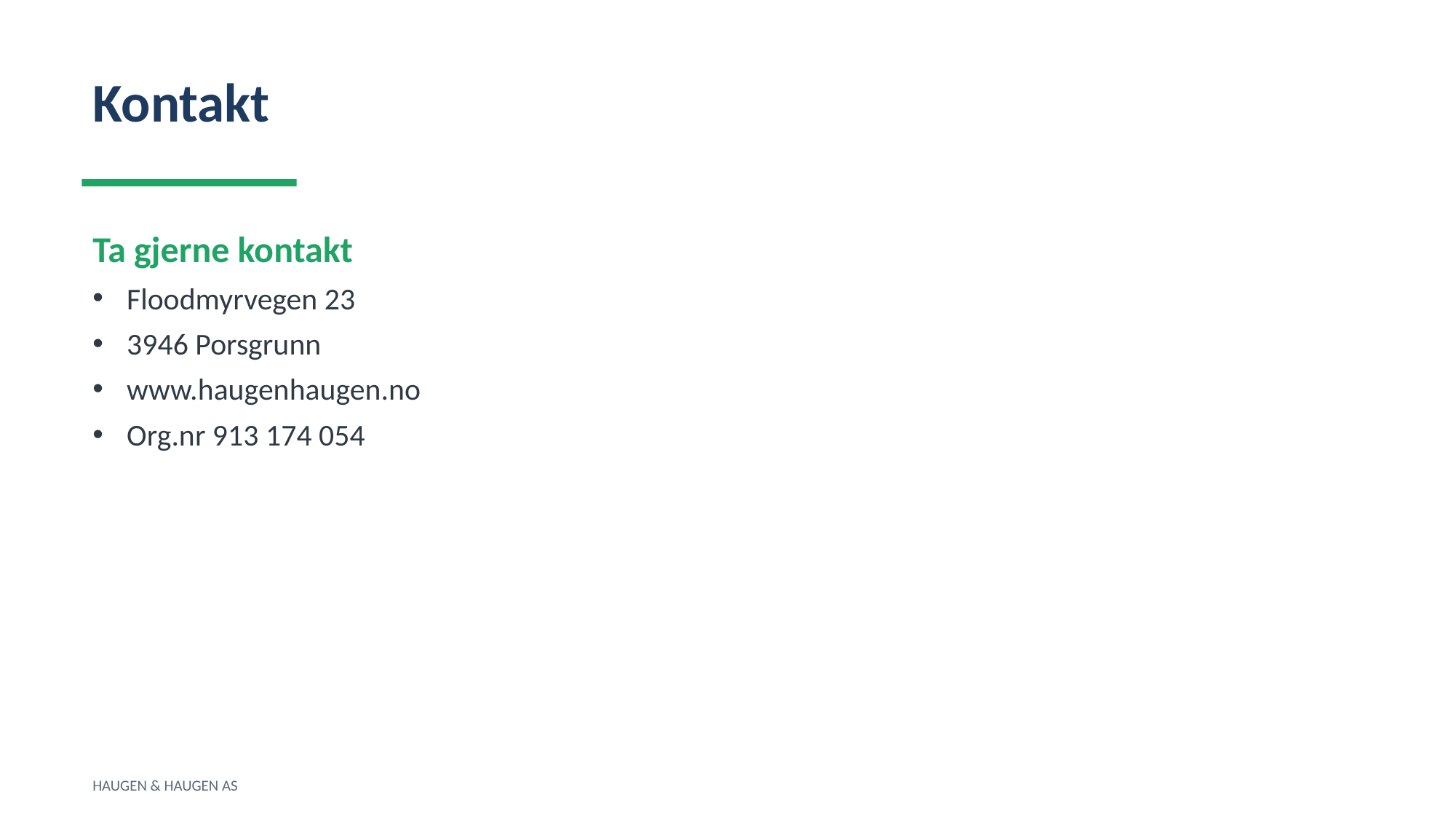

Kontakt

Ta gjerne kontakt
Floodmyrvegen 23
3946 Porsgrunn
www.haugenhaugen.no
Org.nr 913 174 054
HAUGEN & HAUGEN AS